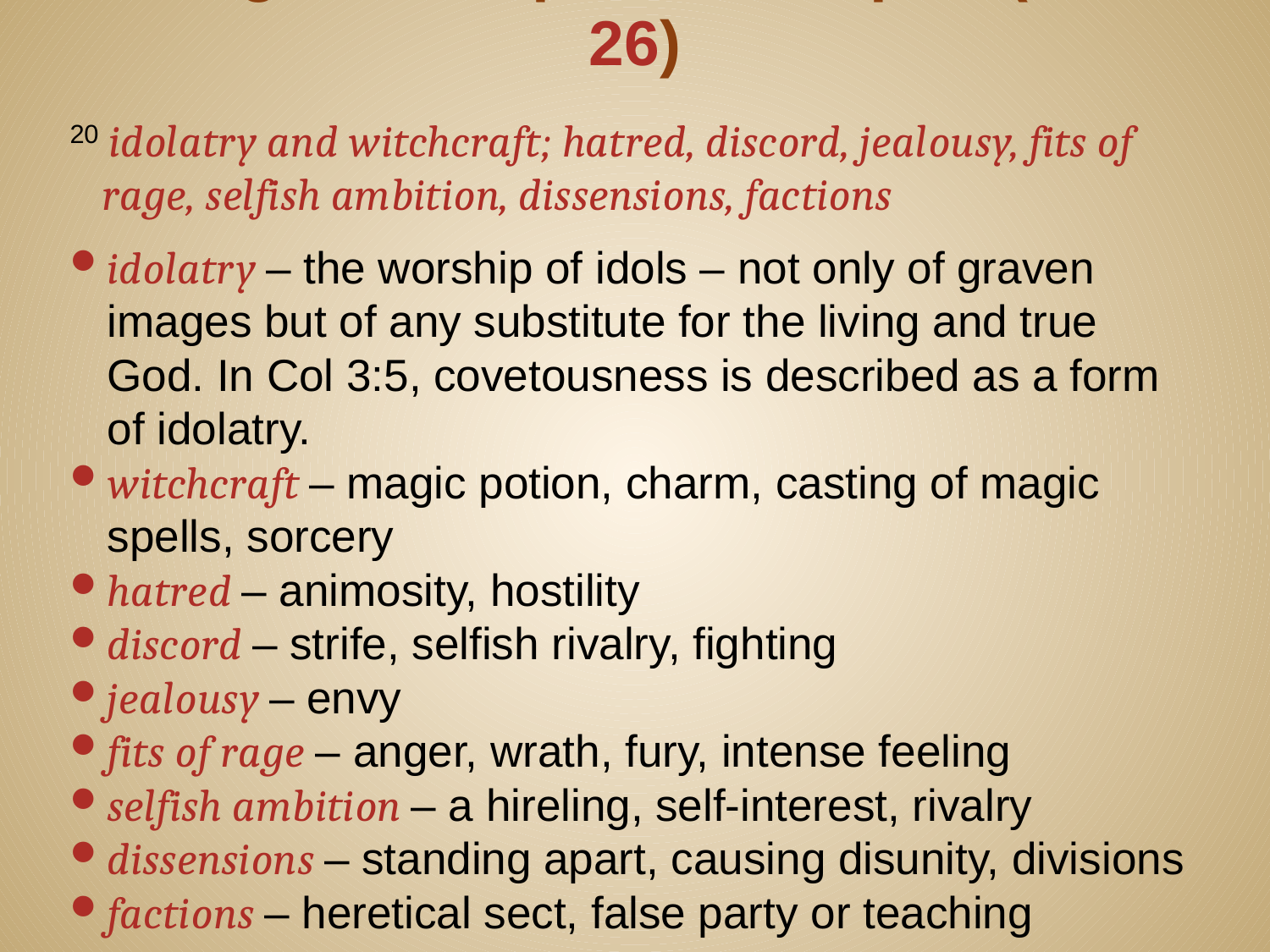

# Living the Gospel in the Spirit (5:16-26)
20 idolatry and witchcraft; hatred, discord, jealousy, fits of rage, selfish ambition, dissensions, factions

idolatry – the worship of idols – not only of graven images but of any substitute for the living and true God. In Col 3:5, covetousness is described as a form of idolatry.
witchcraft – magic potion, charm, casting of magic spells, sorcery
hatred – animosity, hostility
discord – strife, selfish rivalry, fighting
jealousy – envy
fits of rage – anger, wrath, fury, intense feeling
selfish ambition – a hireling, self-interest, rivalry
dissensions – standing apart, causing disunity, divisions
factions – heretical sect, false party or teaching